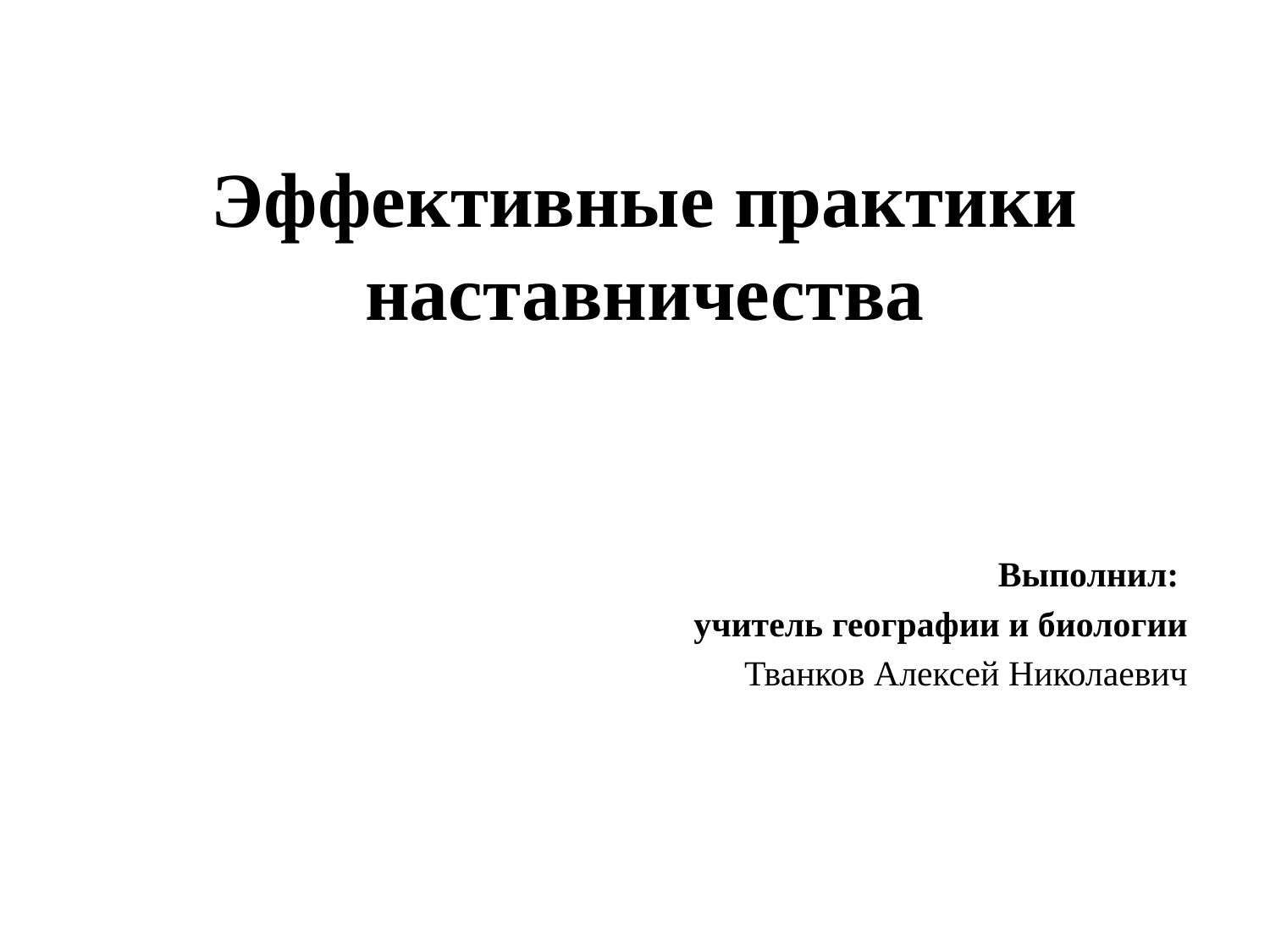

# Эффективные практики наставничества
Выполнил:
учитель географии и биологии
Тванков Алексей Николаевич